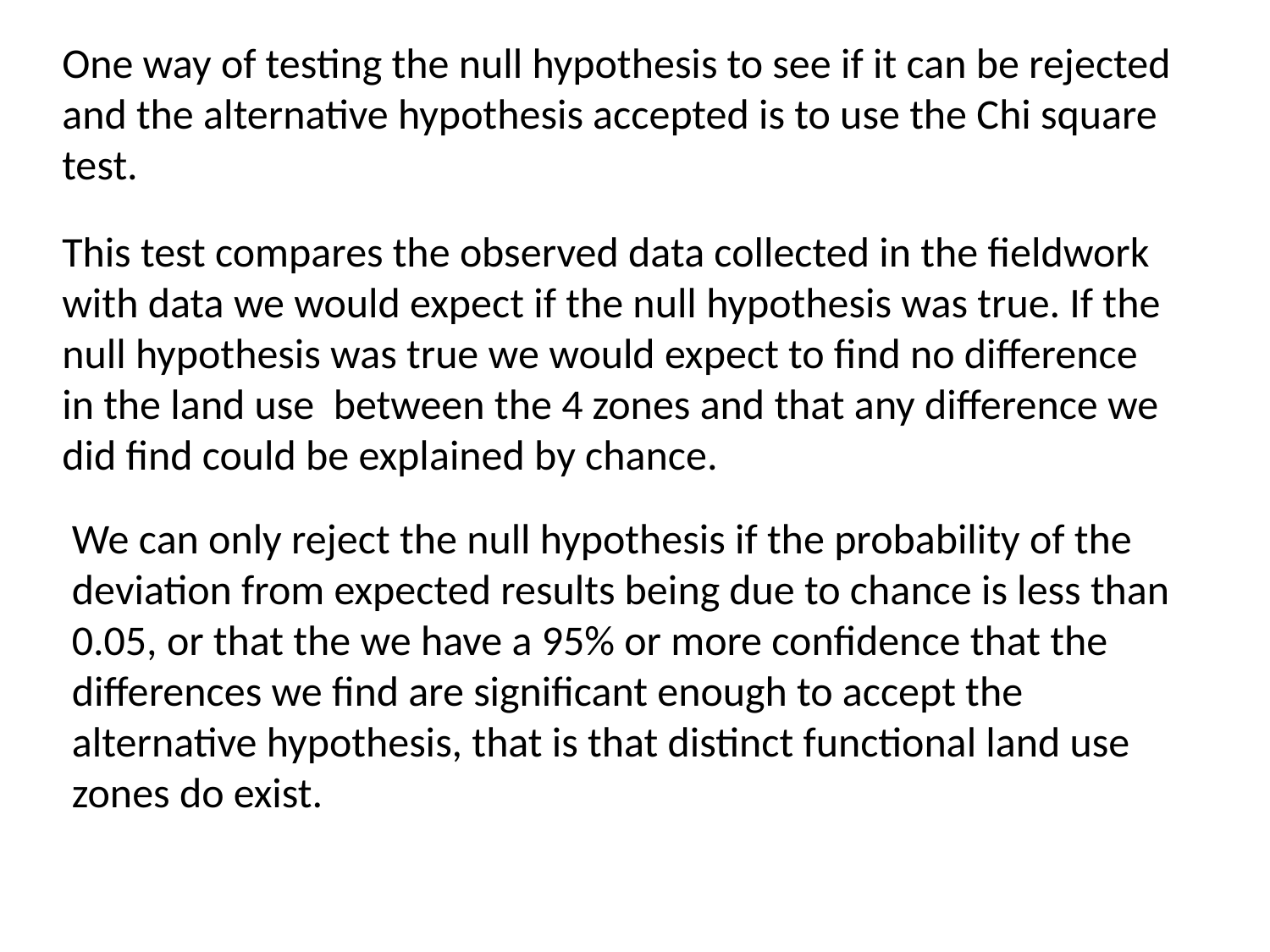

One way of testing the null hypothesis to see if it can be rejected and the alternative hypothesis accepted is to use the Chi square test.
This test compares the observed data collected in the fieldwork with data we would expect if the null hypothesis was true. If the null hypothesis was true we would expect to find no difference in the land use  between the 4 zones and that any difference we did find could be explained by chance.
We can only reject the null hypothesis if the probability of the deviation from expected results being due to chance is less than 0.05, or that the we have a 95% or more confidence that the differences we find are significant enough to accept the alternative hypothesis, that is that distinct functional land use zones do exist.